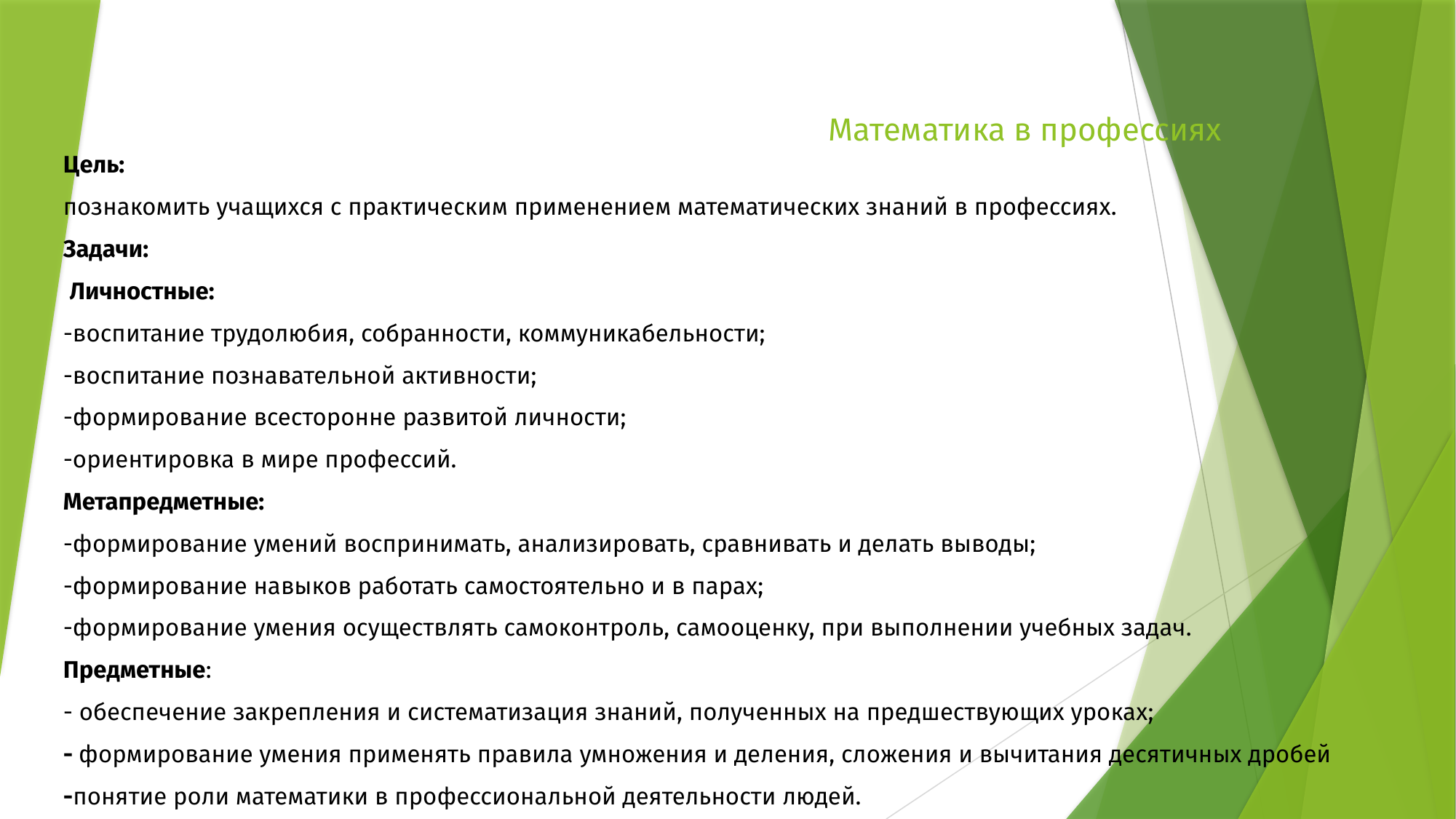

# Математика в профессиях
Цель:
познакомить учащихся с практическим применением математических знаний в профессиях.
Задачи:
 Личностные:
-воспитание трудолюбия, собранности, коммуникабельности;
-воспитание познавательной активности;
-формирование всесторонне развитой личности;
-ориентировка в мире профессий.
Метапредметные:
-формирование умений воспринимать, анализировать, сравнивать и делать выводы;
-формирование навыков работать самостоятельно и в парах;
-формирование умения осуществлять самоконтроль, самооценку, при выполнении учебных задач.
Предметные:
- обеспечение закрепления и систематизация знаний, полученных на предшествующих уроках;
- формирование умения применять правила умножения и деления, сложения и вычитания десятичных дробей
-понятие роли математики в профессиональной деятельности людей.